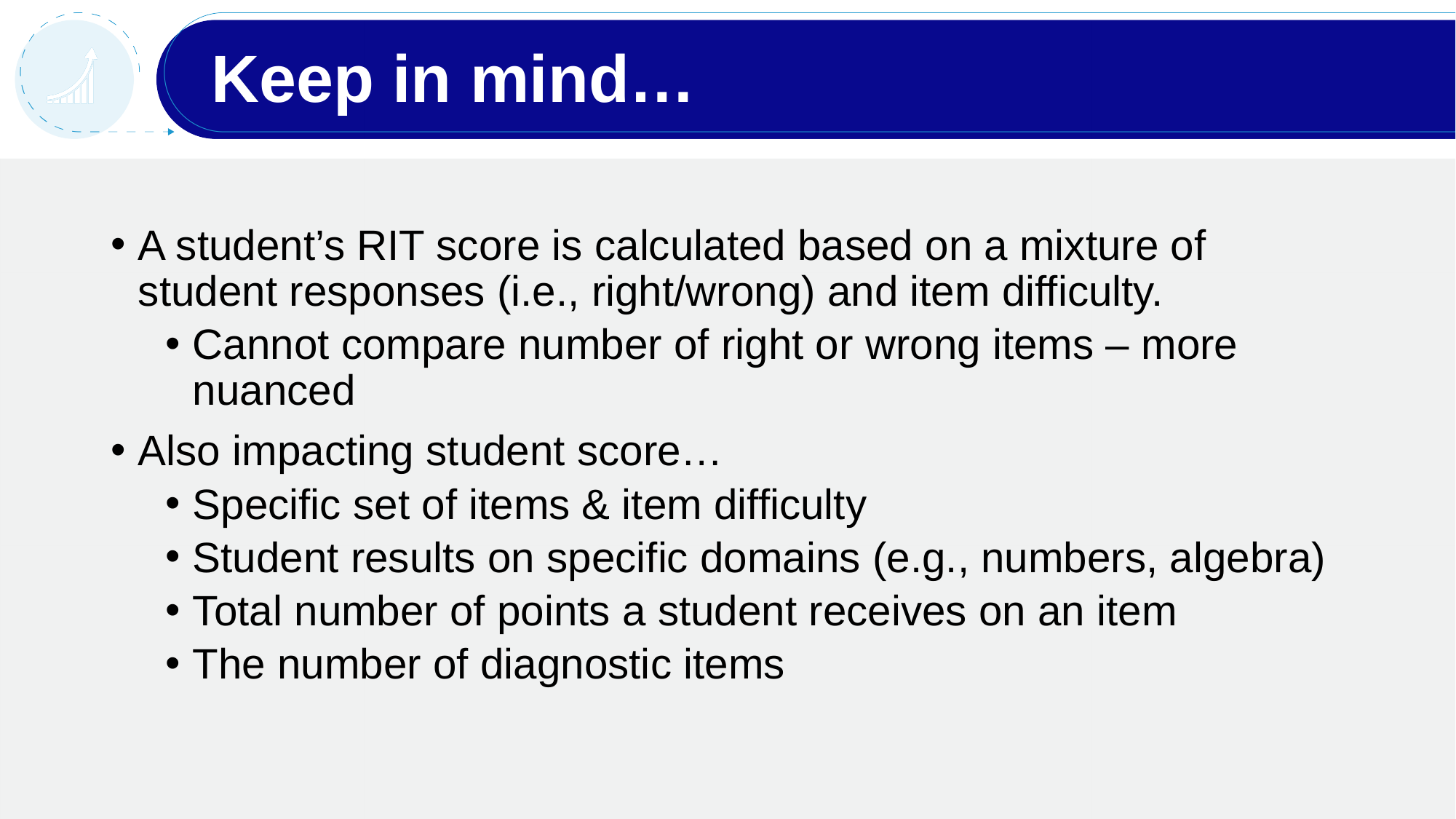

# Keep in mind…
A student’s RIT score is calculated based on a mixture of student responses (i.e., right/wrong) and item difficulty.
Cannot compare number of right or wrong items – more nuanced
Also impacting student score…
Specific set of items & item difficulty
Student results on specific domains (e.g., numbers, algebra)
Total number of points a student receives on an item
The number of diagnostic items